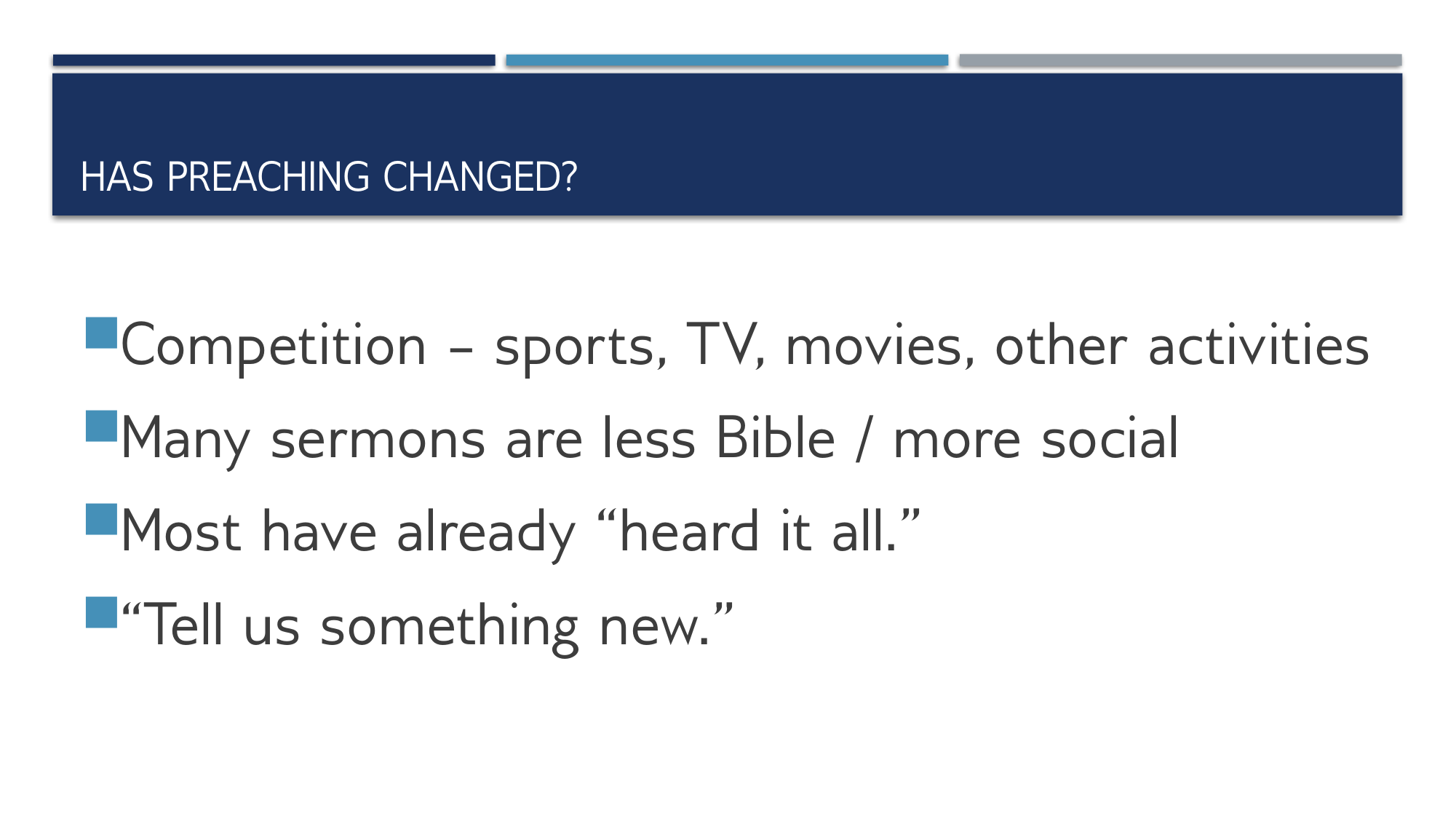

# Has preaching changed?
Competition – sports, TV, movies, other activities
Many sermons are less Bible / more social
Most have already “heard it all.”
“Tell us something new.”